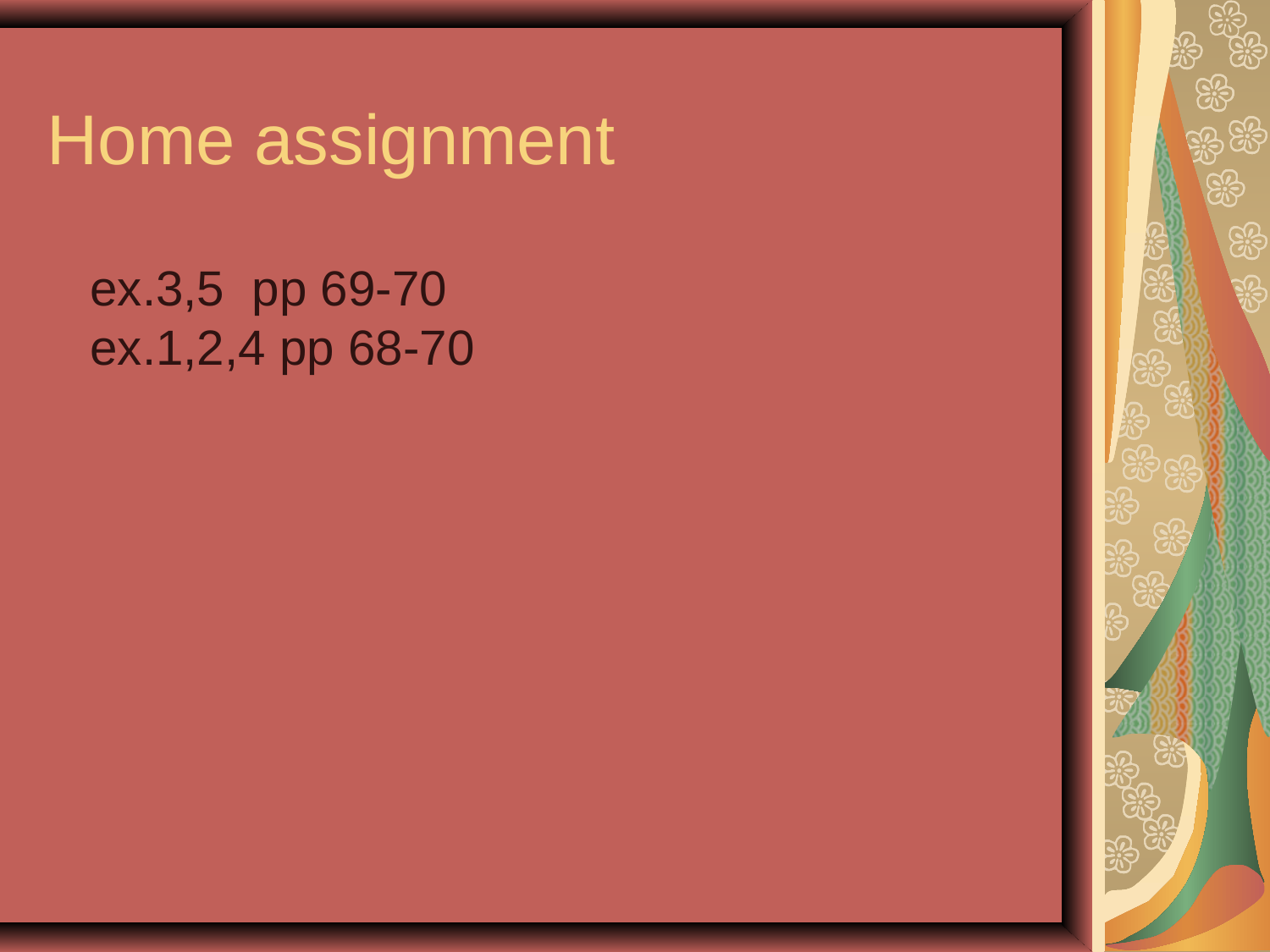

Home assignment
  ex.3,5  pp 69-70
  ex.1,2,4 pp 68-70